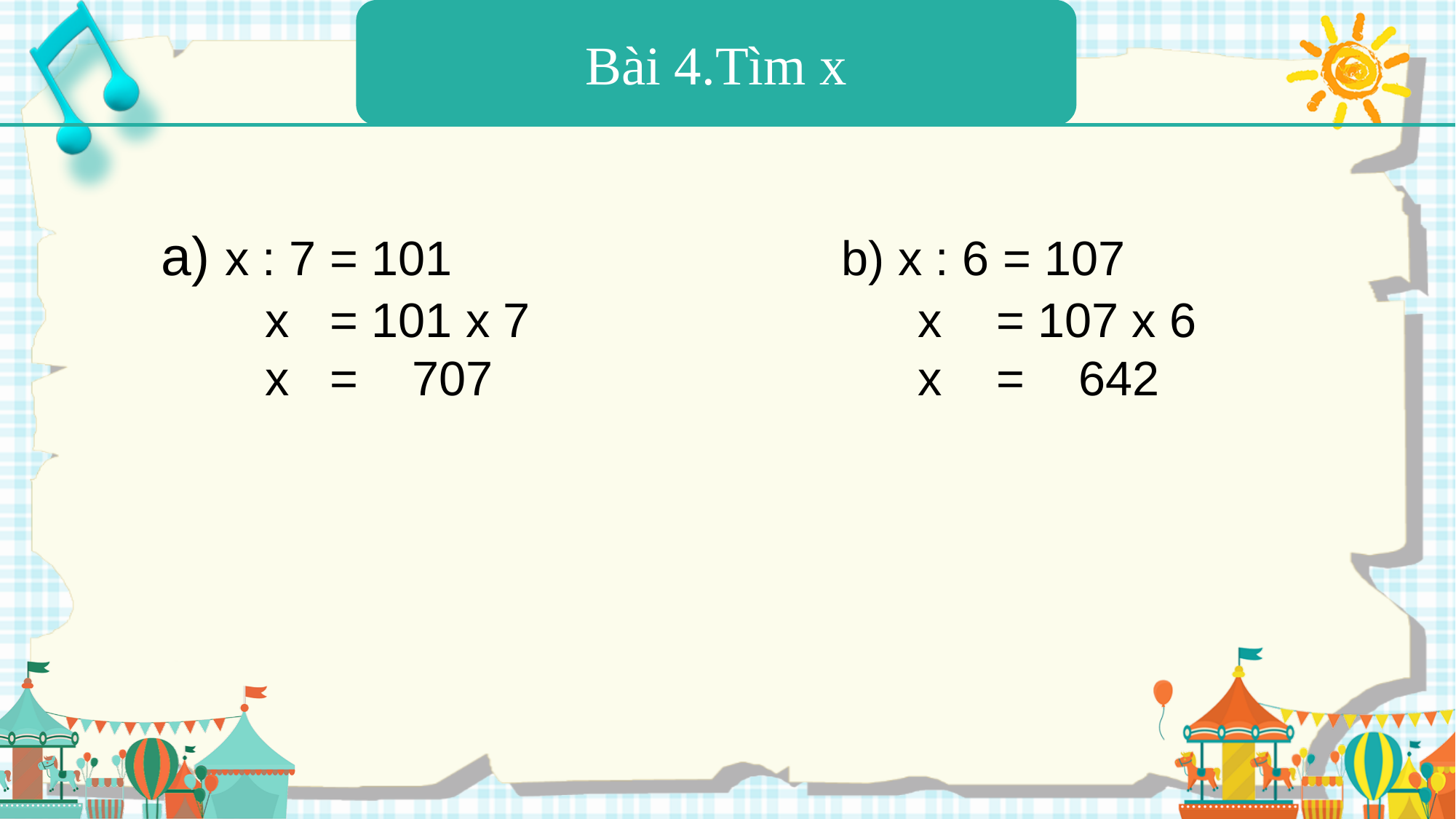

Bài 4.Tìm x
a) x : 7 = 101                             b) x : 6 = 107
x   = 101 x 7
x   =    707
x    = 107 x 6
x    =    642